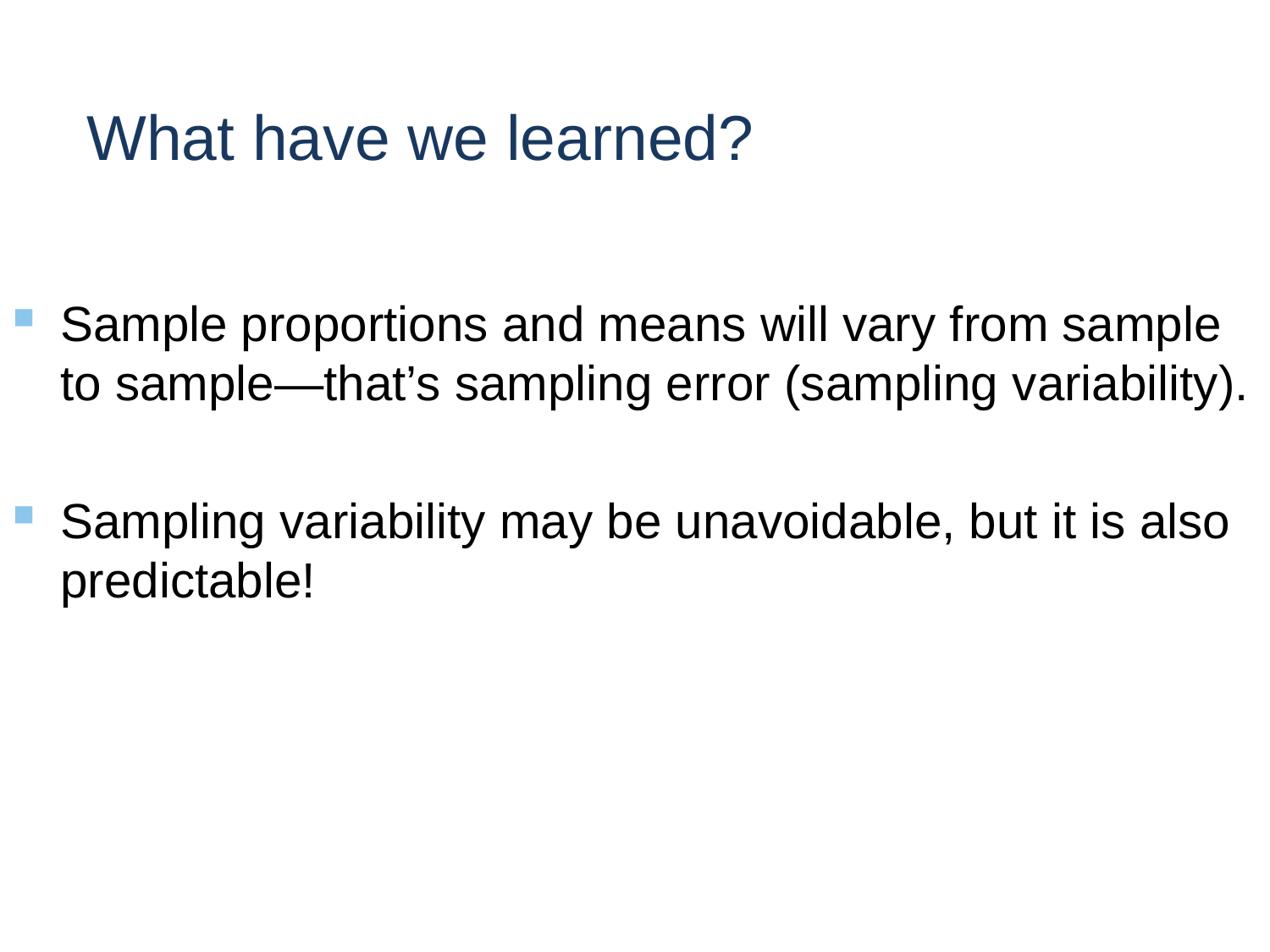

# What have we learned?
Sample proportions and means will vary from sample to sample—that’s sampling error (sampling variability).

Sampling variability may be unavoidable, but it is also predictable!